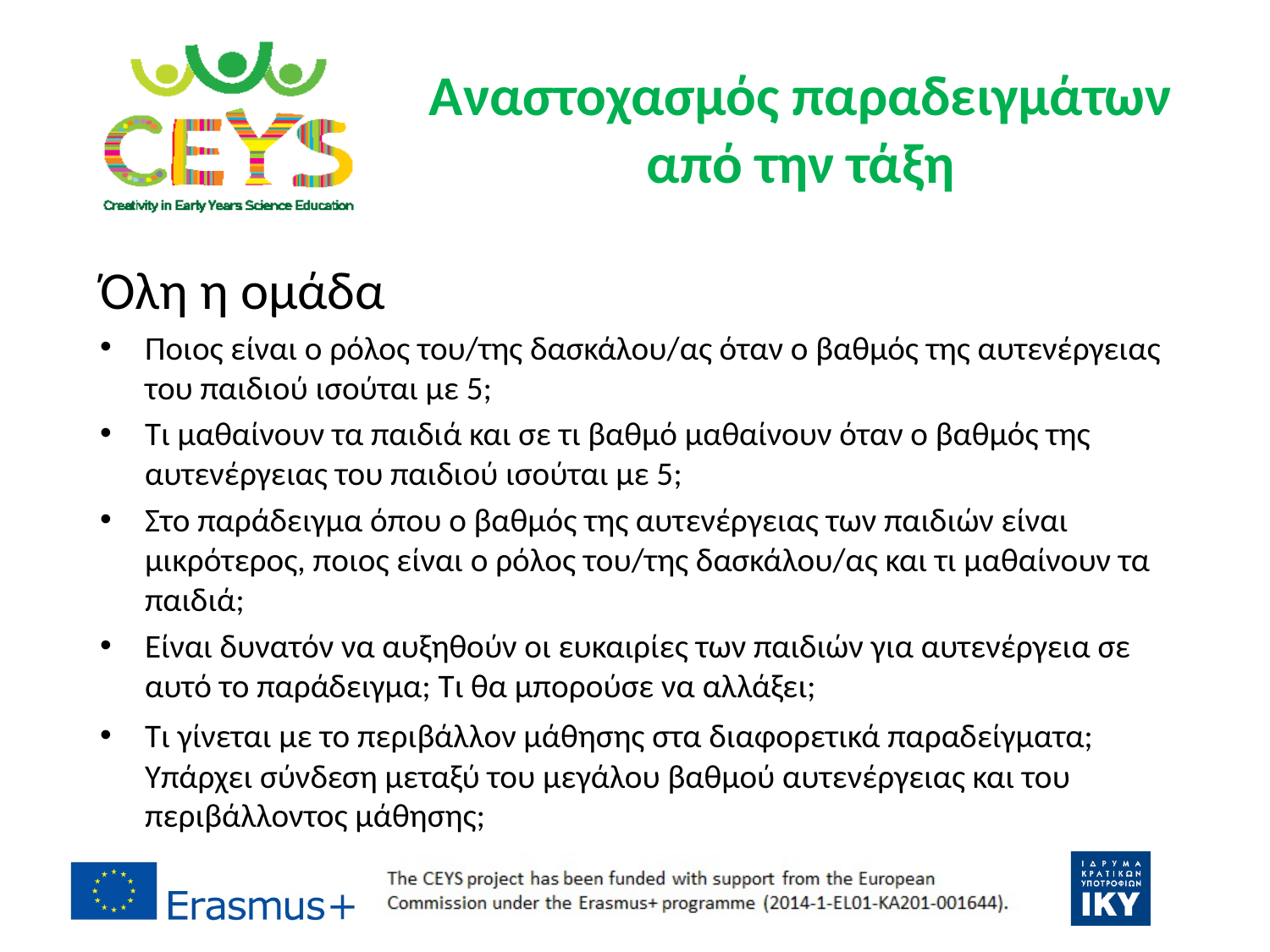

# Αναστοχασμός παραδειγμάτων από την τάξη
Όλη η ομάδα
Ποιος είναι ο ρόλος του/της δασκάλου/ας όταν ο βαθμός της αυτενέργειας του παιδιού ισούται με 5;
Τι μαθαίνουν τα παιδιά και σε τι βαθμό μαθαίνουν όταν ο βαθμός της αυτενέργειας του παιδιού ισούται με 5;
Στο παράδειγμα όπου ο βαθμός της αυτενέργειας των παιδιών είναι μικρότερος, ποιος είναι ο ρόλος του/της δασκάλου/ας και τι μαθαίνουν τα παιδιά;
Είναι δυνατόν να αυξηθούν οι ευκαιρίες των παιδιών για αυτενέργεια σε αυτό το παράδειγμα; Τι θα μπορούσε να αλλάξει;
Τι γίνεται με το περιβάλλον μάθησης στα διαφορετικά παραδείγματα;
Υπάρχει σύνδεση μεταξύ του μεγάλου βαθμού αυτενέργειας και του περιβάλλοντος μάθησης;